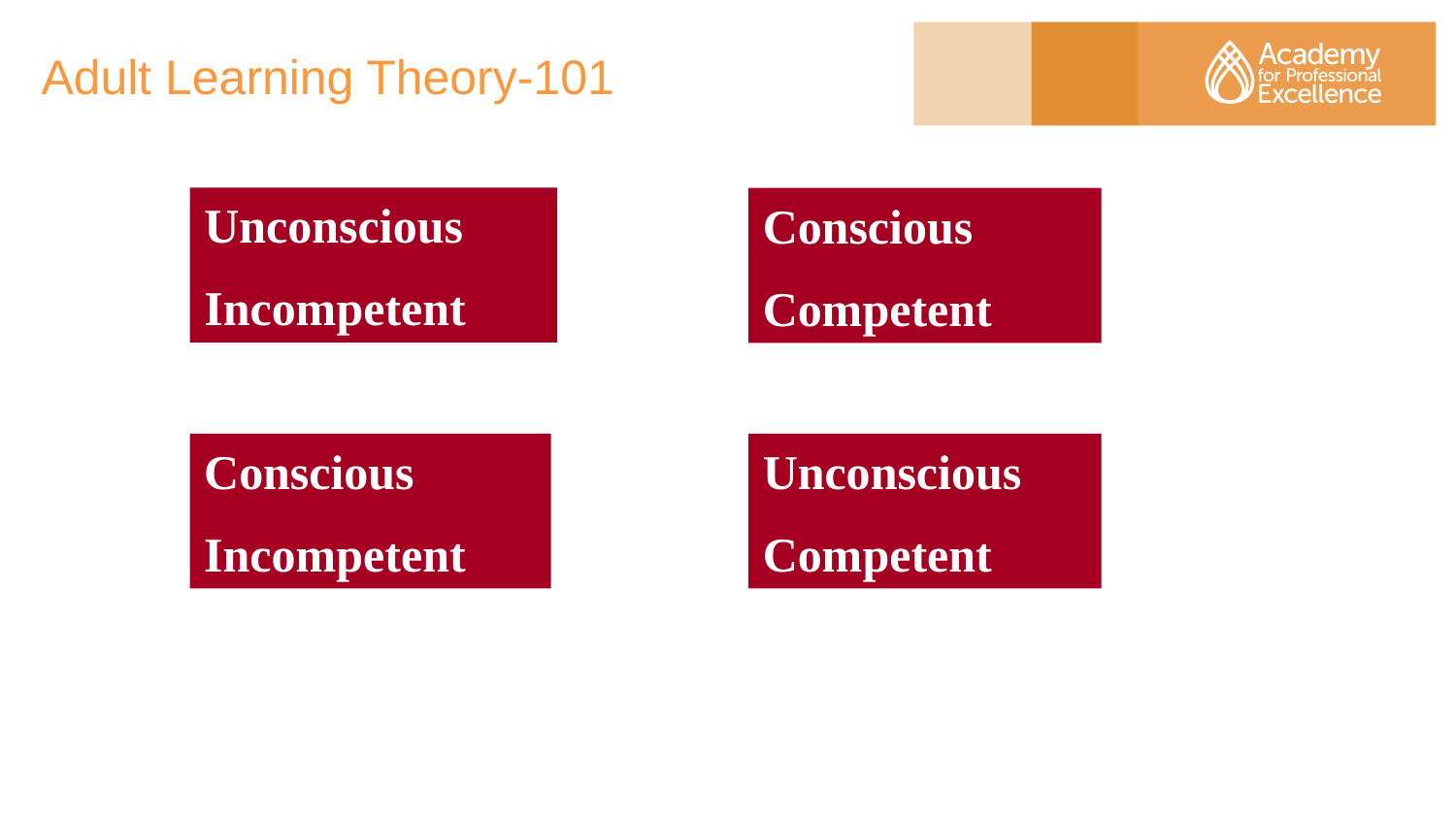

# Adult Learning Theory-101

Unconscious
Incompetent
Conscious
Competent
Unconscious
Competent
Conscious
Incompetent